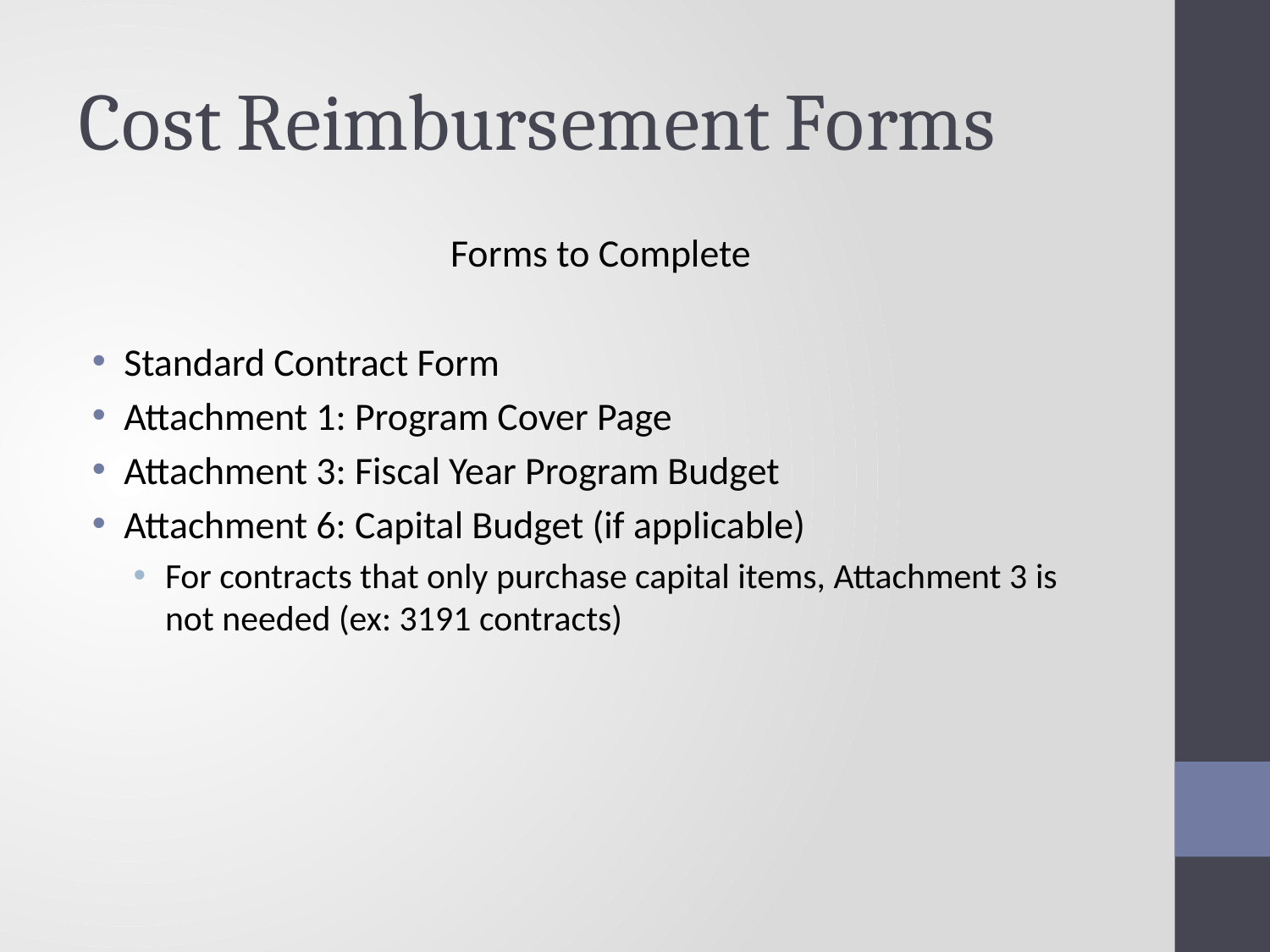

# Cost Reimbursement Forms
Forms to Complete

Standard Contract Form
Attachment 1: Program Cover Page
Attachment 3: Fiscal Year Program Budget
Attachment 6: Capital Budget (if applicable)
For contracts that only purchase capital items, Attachment 3 is not needed (ex: 3191 contracts)